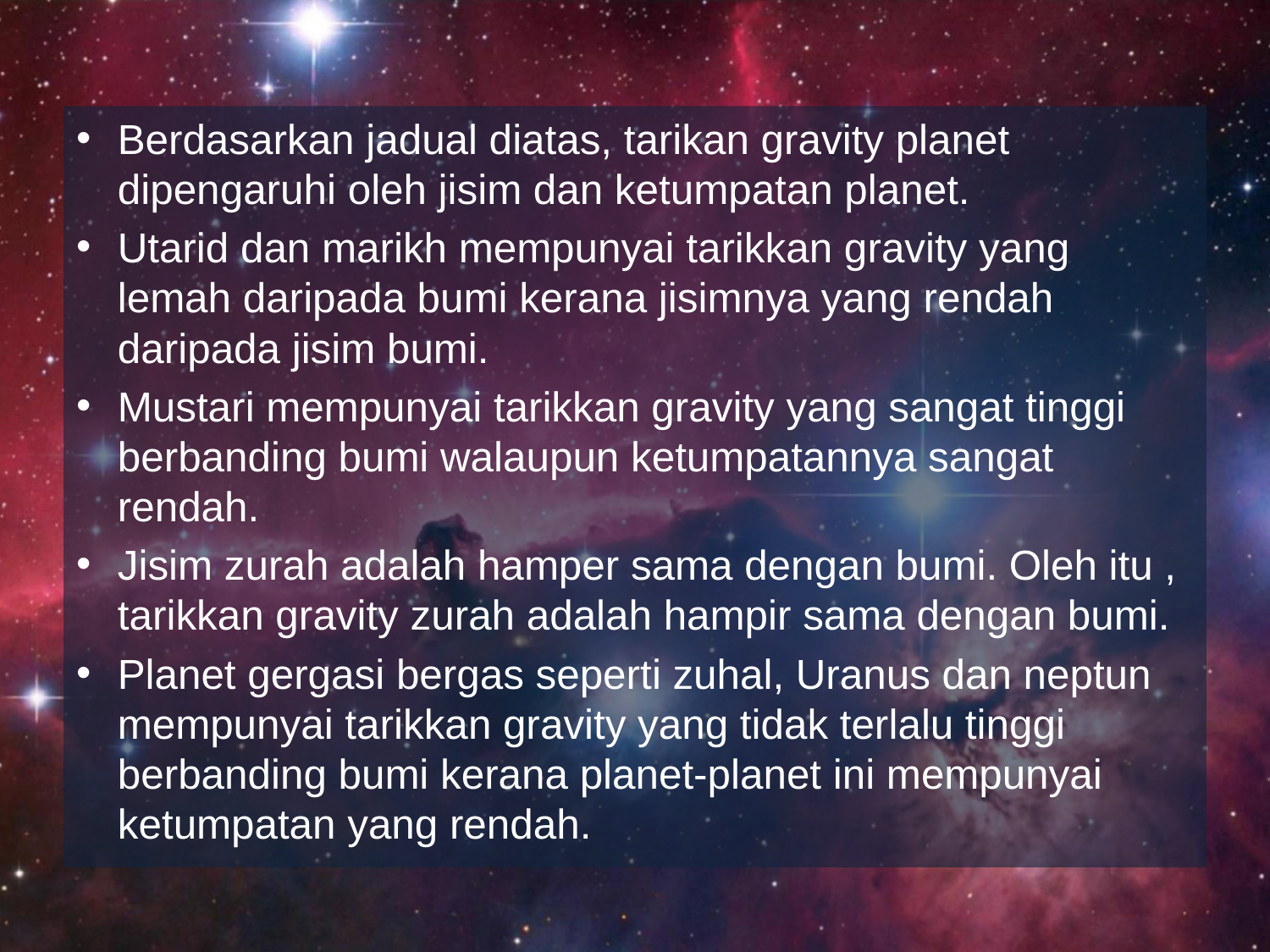

Berdasarkan jadual diatas, tarikan gravity planet dipengaruhi oleh jisim dan ketumpatan planet.
Utarid dan marikh mempunyai tarikkan gravity yang lemah daripada bumi kerana jisimnya yang rendah daripada jisim bumi.
Mustari mempunyai tarikkan gravity yang sangat tinggi berbanding bumi walaupun ketumpatannya sangat rendah.
Jisim zurah adalah hamper sama dengan bumi. Oleh itu , tarikkan gravity zurah adalah hampir sama dengan bumi.
Planet gergasi bergas seperti zuhal, Uranus dan neptun mempunyai tarikkan gravity yang tidak terlalu tinggi berbanding bumi kerana planet-planet ini mempunyai ketumpatan yang rendah.